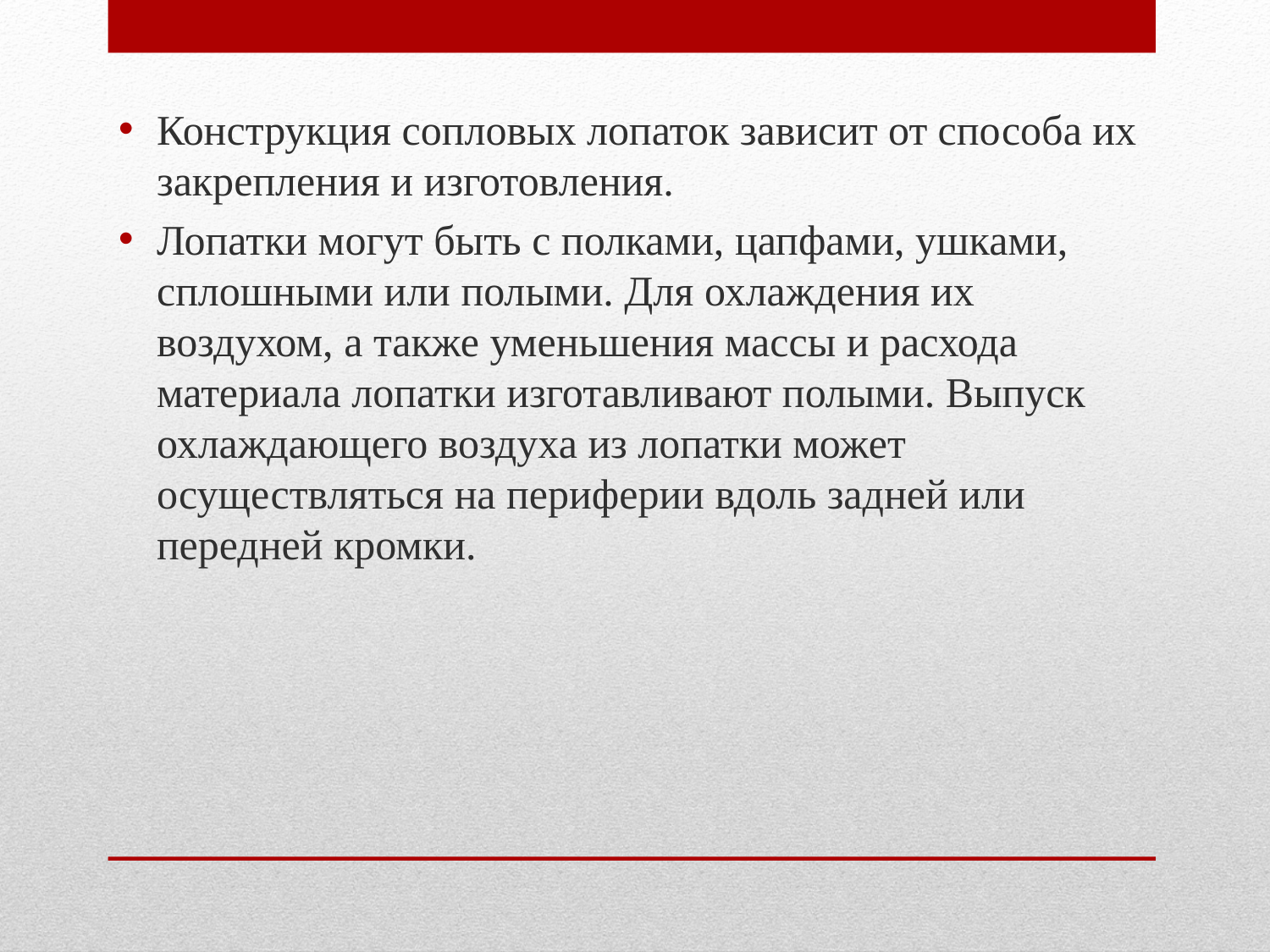

Конструкция сопловых лопаток зависит от способа их закрепления и изготовления.
Лопатки могут быть с полками, цапфами, ушками, сплошными или полыми. Для охлаждения их воздухом, а также уменьшения массы и расхода материала лопатки изготавливают полыми. Выпуск охлаждающего воздуха из лопатки может осуществляться на периферии вдоль задней или передней кромки.

#